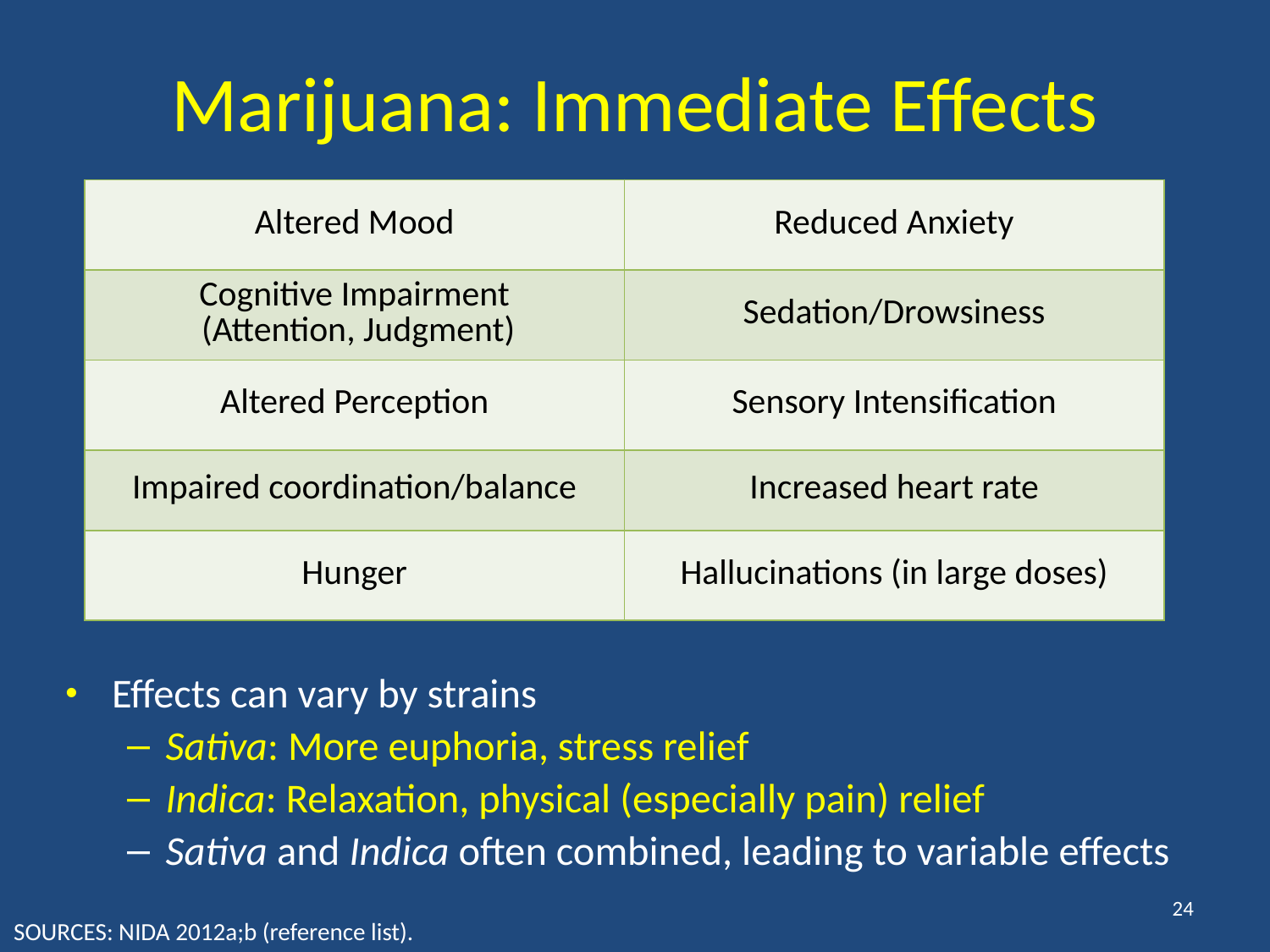

# Marijuana: Immediate Effects
| Altered Mood | Reduced Anxiety |
| --- | --- |
| Cognitive Impairment (Attention, Judgment) | Sedation/Drowsiness |
| Altered Perception | Sensory Intensification |
| Impaired coordination/balance | Increased heart rate |
| Hunger | Hallucinations (in large doses) |

Effects can vary by strains
Sativa: More euphoria, stress relief
Indica: Relaxation, physical (especially pain) relief
Sativa and Indica often combined, leading to variable effects
24
SOURCES: NIDA 2012a;b (reference list).